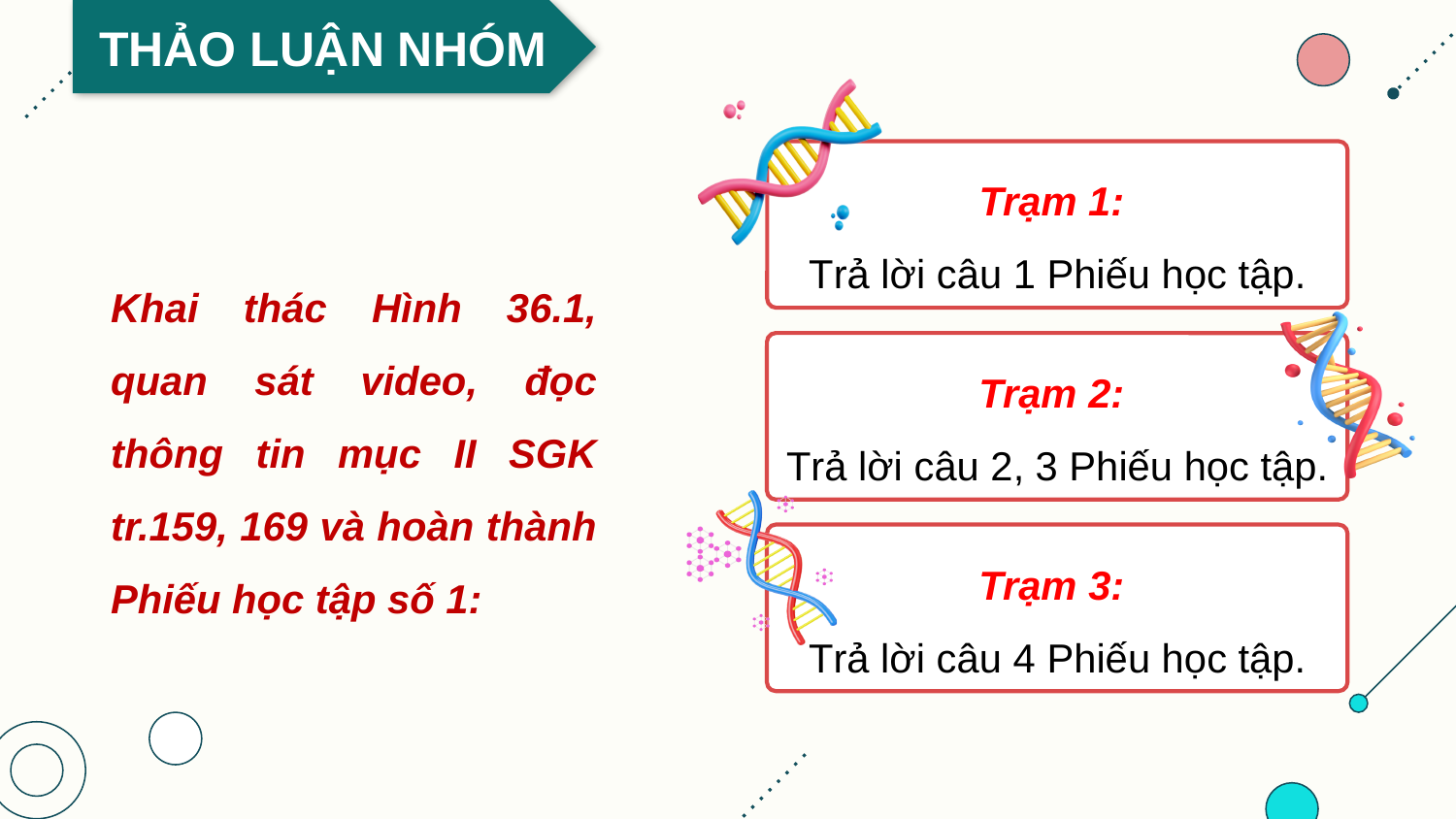

THẢO LUẬN NHÓM

Trạm 1:
Trả lời câu 1 Phiếu học tập.
Khai thác Hình 36.1, quan sát video, đọc thông tin mục II SGK tr.159, 169 và hoàn thành Phiếu học tập số 1:

Trạm 2:
Trả lời câu 2, 3 Phiếu học tập.

Trạm 3:
Trả lời câu 4 Phiếu học tập.